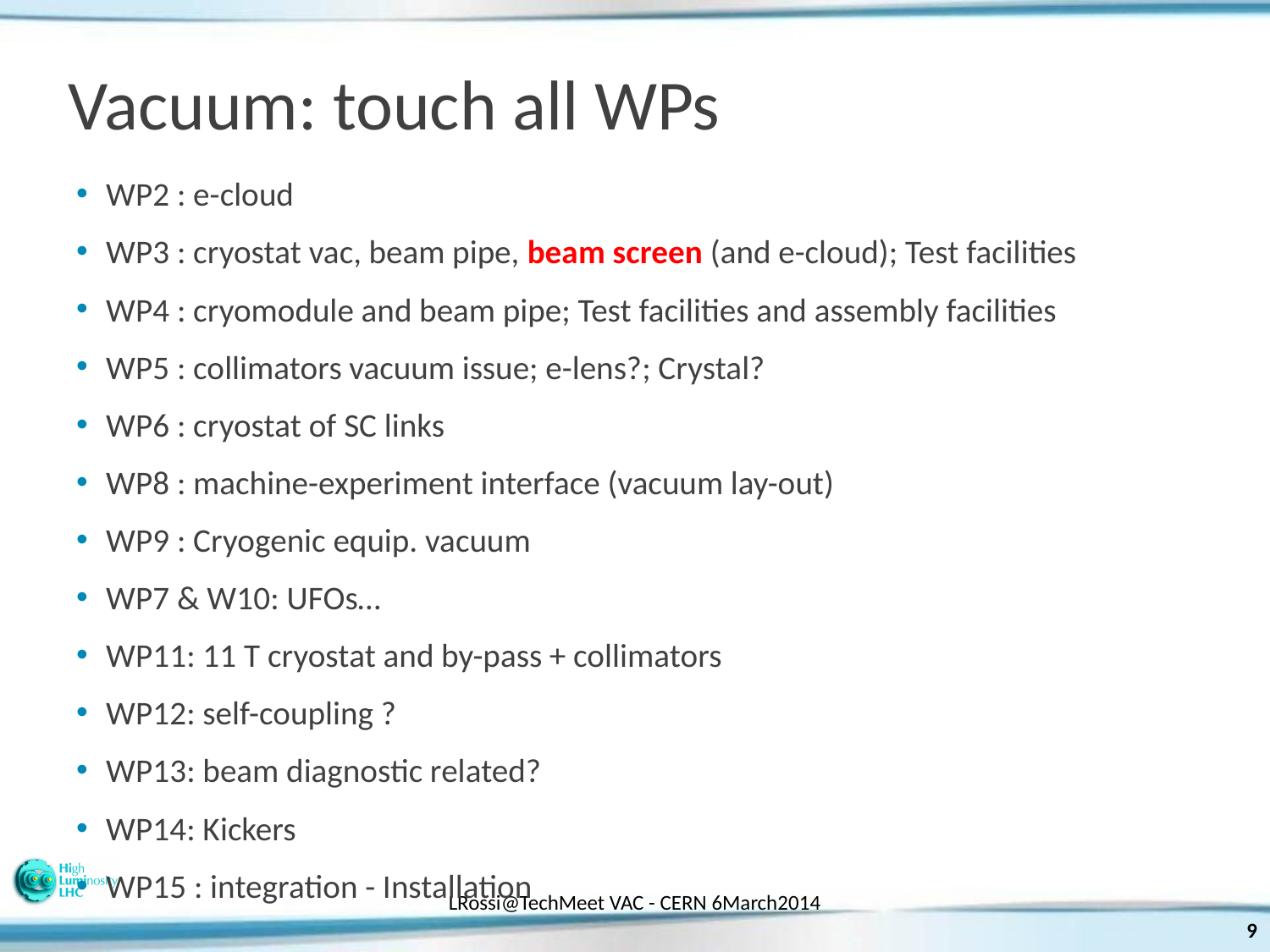

# Vacuum: touch all WPs
WP2 : e-cloud
WP3 : cryostat vac, beam pipe, beam screen (and e-cloud); Test facilities
WP4 : cryomodule and beam pipe; Test facilities and assembly facilities
WP5 : collimators vacuum issue; e-lens?; Crystal?
WP6 : cryostat of SC links
WP8 : machine-experiment interface (vacuum lay-out)
WP9 : Cryogenic equip. vacuum
WP7 & W10: UFOs…
WP11: 11 T cryostat and by-pass + collimators
WP12: self-coupling ?
WP13: beam diagnostic related?
WP14: Kickers
WP15 : integration - Installation

LRossi@TechMeet VAC - CERN 6March2014
9